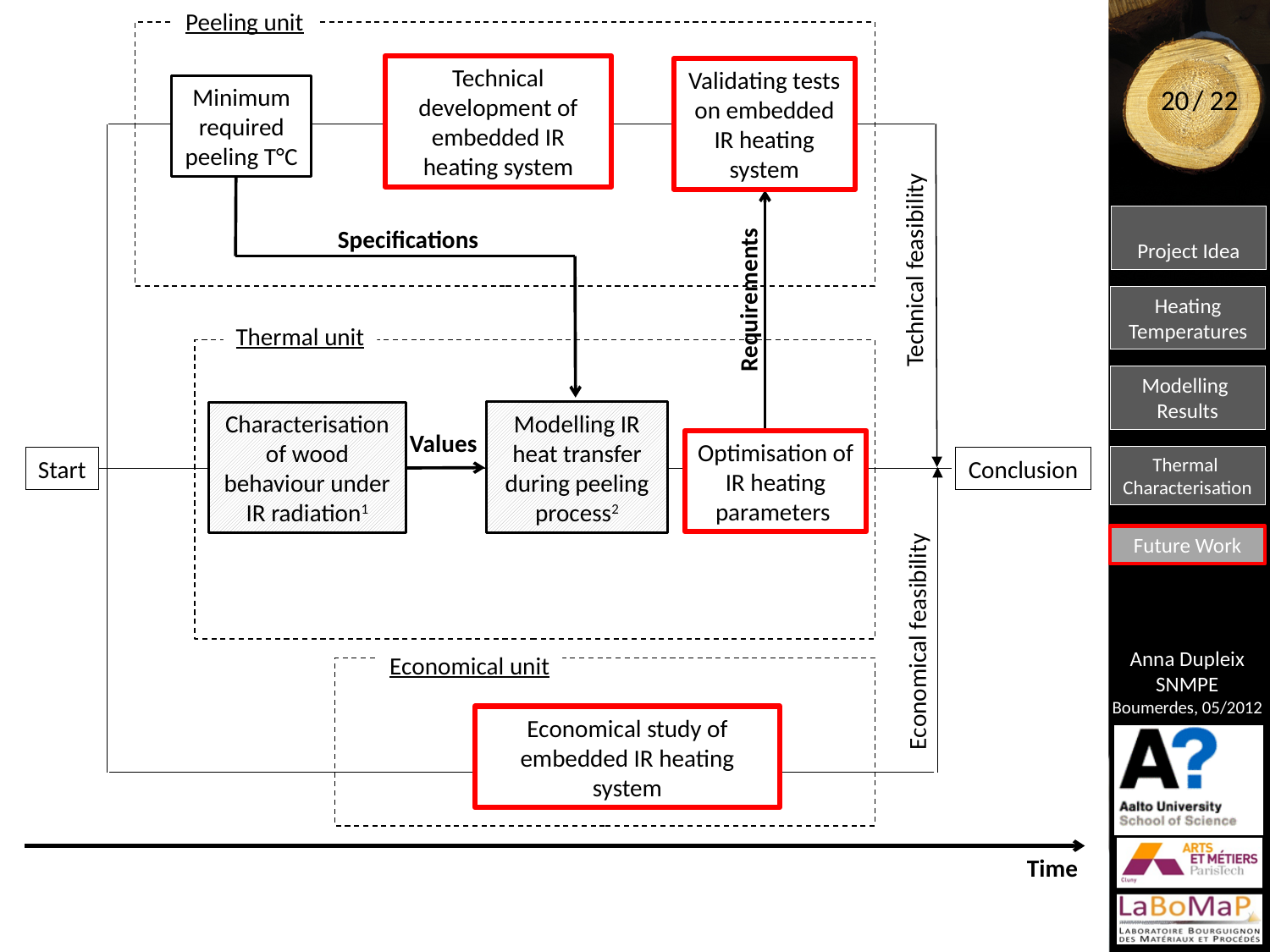

Peeling unit

Technical development of embedded IR heating system
Minimum required peeling T°C
Validating tests on embedded IR heating system
Modelling IR heat transfer during peeling process2
Characterisation of wood behaviour under IR radiation1
Optimisation of IR heating parameters
Thermal unit

Conclusion
Start
Economical unit

Economical study of embedded IR heating system
Time

Specifications
Requirements
Values
Economical feasibility
Technical feasibility
20